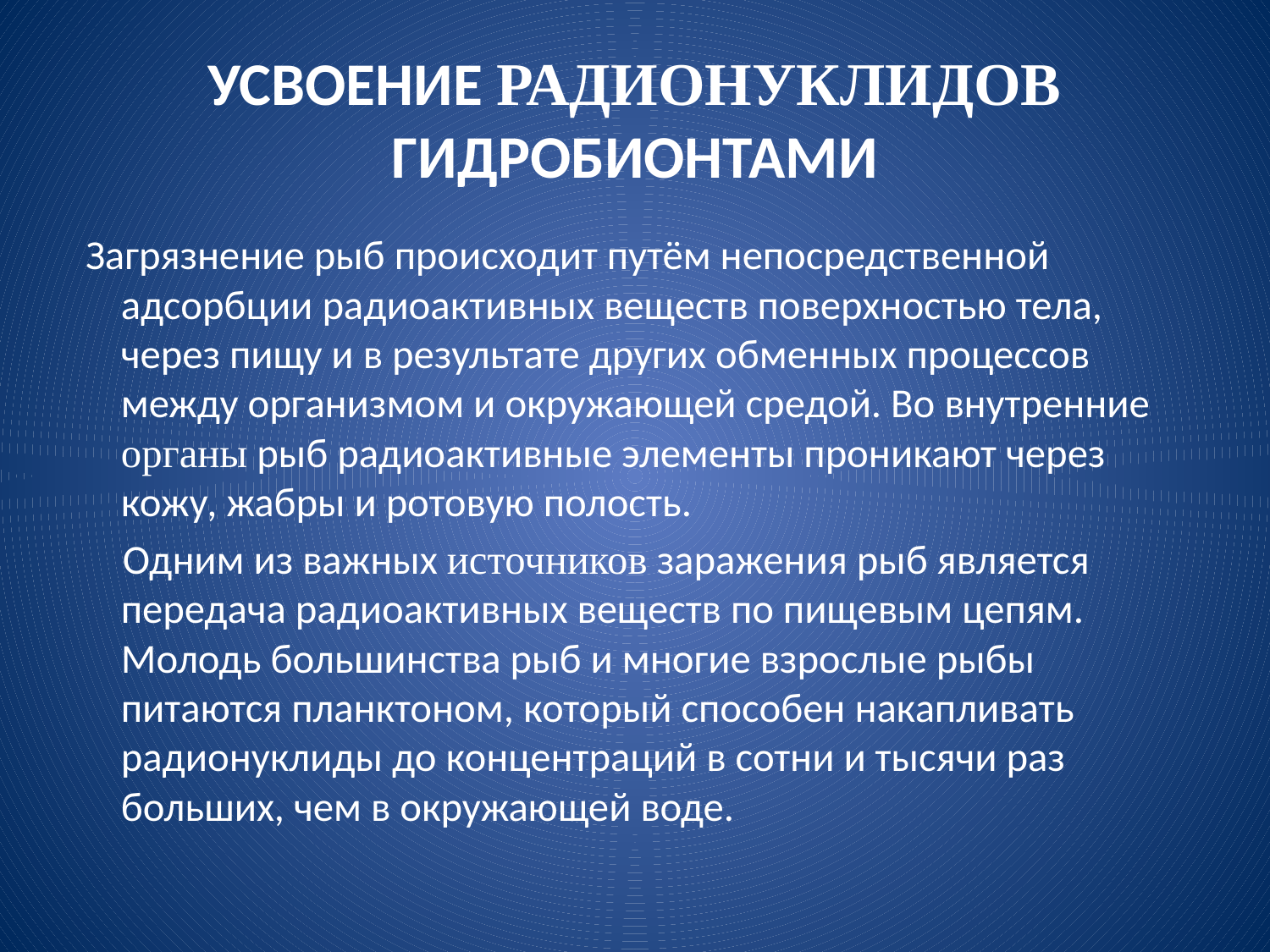

# УСВОЕНИЕ РАДИОНУКЛИДОВ ГИДРОБИОНТАМИ
 Загрязнение рыб происходит путём непосредственной адсорбции радиоактивных веществ поверхностью тела, через пищу и в результате других обменных процессов между организмом и окружающей средой. Во внутренние органы рыб радиоактивные элементы проникают через кожу, жабры и ротовую полость.
     Одним из важных источников заражения рыб является передача радиоактивных веществ по пищевым цепям. Молодь большинства рыб и многие взрослые рыбы питаются планктоном, который способен накапливать радионуклиды до концентраций в сотни и тысячи раз больших, чем в окружающей воде.